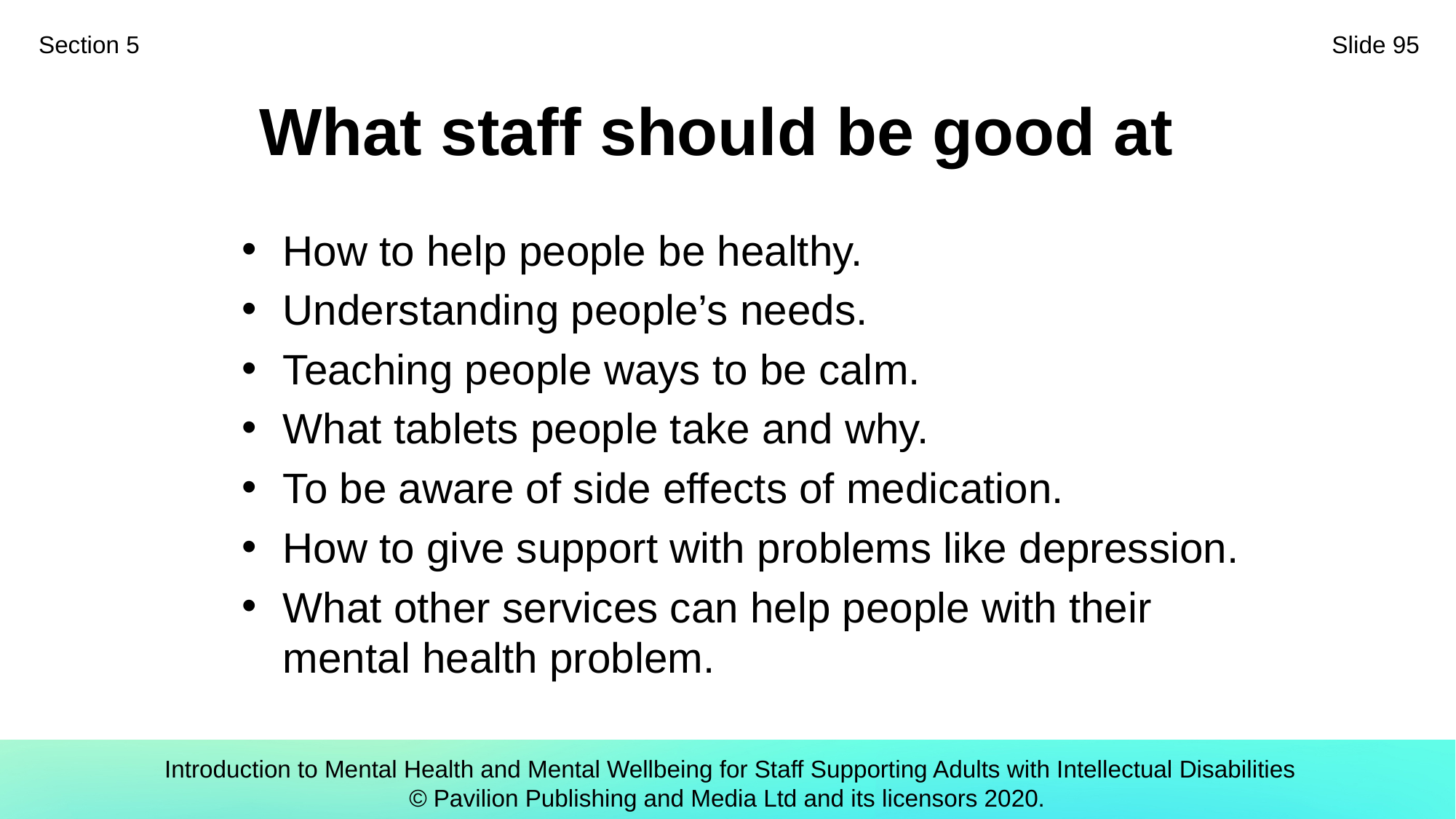

Section 5
Slide 95
# What staff should be good at
How to help people be healthy.
Understanding people’s needs.
Teaching people ways to be calm.
What tablets people take and why.
To be aware of side effects of medication.
How to give support with problems like depression.
What other services can help people with their mental health problem.